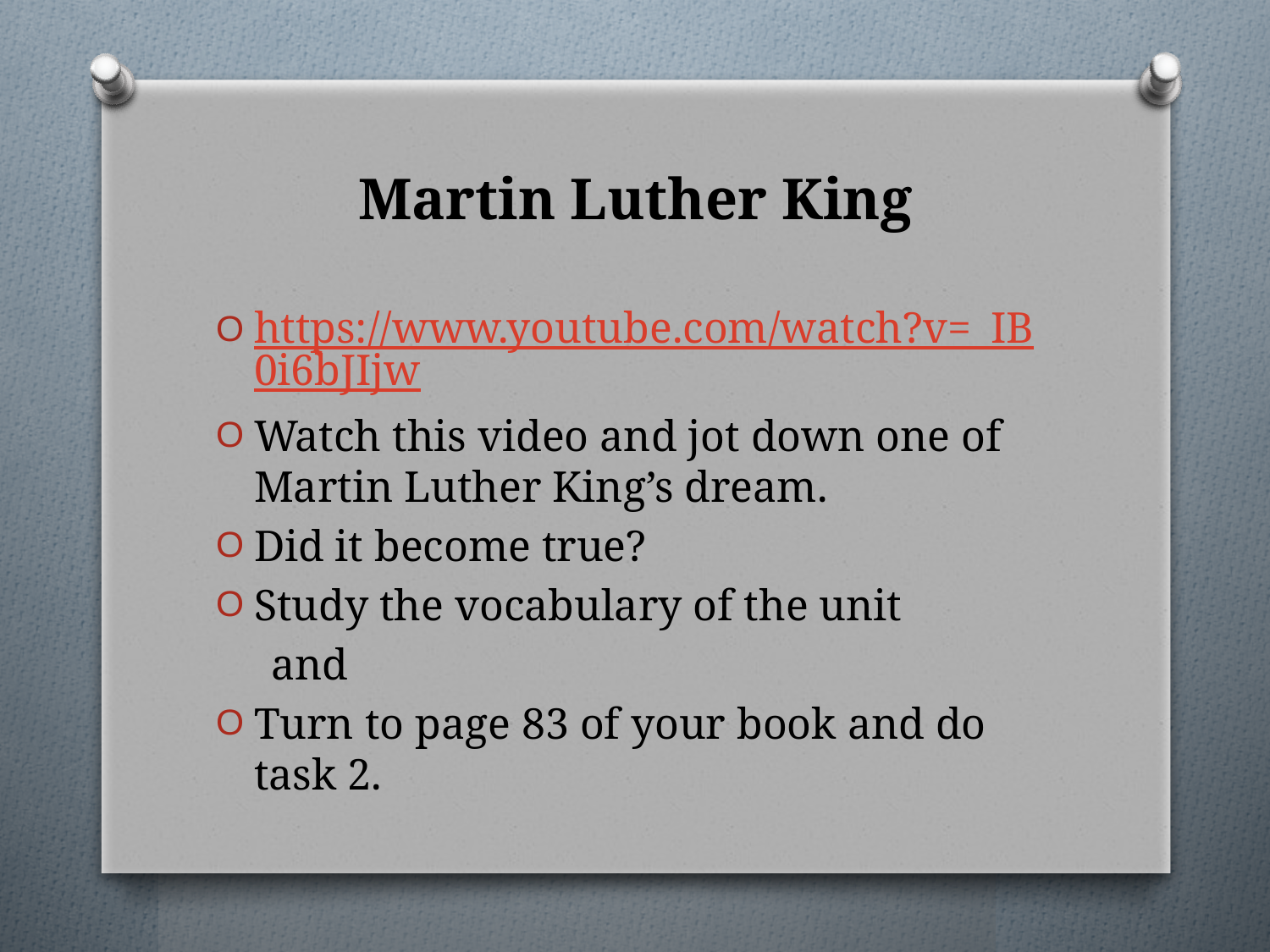

# Martin Luther King
https://www.youtube.com/watch?v=_IB0i6bJIjw
Watch this video and jot down one of Martin Luther King’s dream.
Did it become true?
Study the vocabulary of the unit
     and
Turn to page 83 of your book and do task 2.